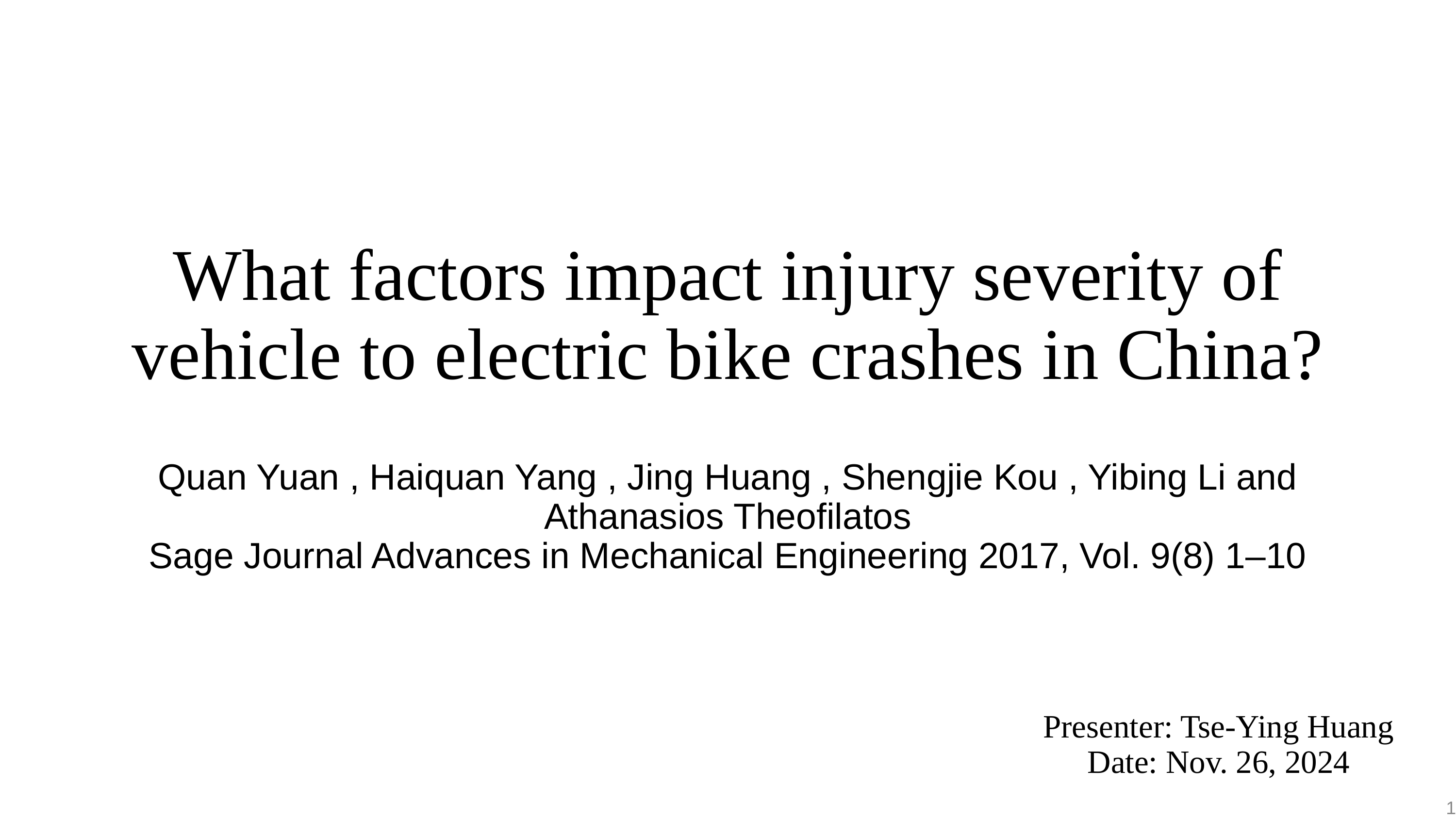

What factors impact injury severity of vehicle to electric bike crashes in China?
Quan Yuan , Haiquan Yang , Jing Huang , Shengjie Kou , Yibing Li and Athanasios Theofilatos
Sage Journal Advances in Mechanical Engineering 2017, Vol. 9(8) 1–10
Presenter: Tse-Ying Huang
Date: Nov. 26, 2024
1